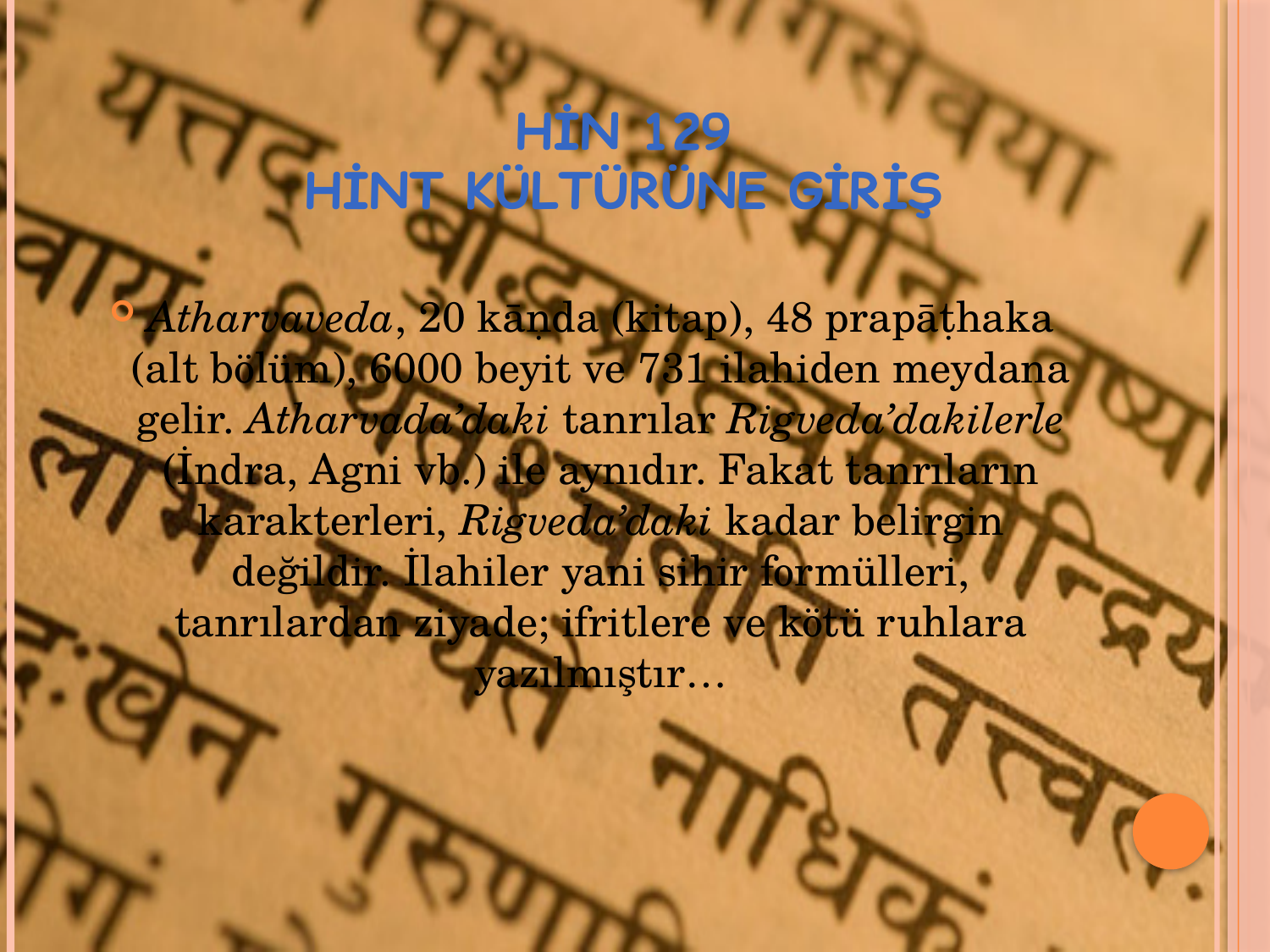

# HİN 129 HİNT KÜLTÜRÜNE GİRİŞ

Atharvaveda, 20 kāṇda (kitap), 48 prapāṭhaka (alt bölüm), 6000 beyit ve 731 ilahiden meydana gelir. Atharvada’daki tanrılar Rigveda’dakilerle (İndra, Agni vb.) ile aynıdır. Fakat tanrıların karakterleri, Rigveda’daki kadar belirgin değildir. İlahiler yani sihir formülleri, tanrılardan ziyade; ifritlere ve kötü ruhlara yazılmıştır…